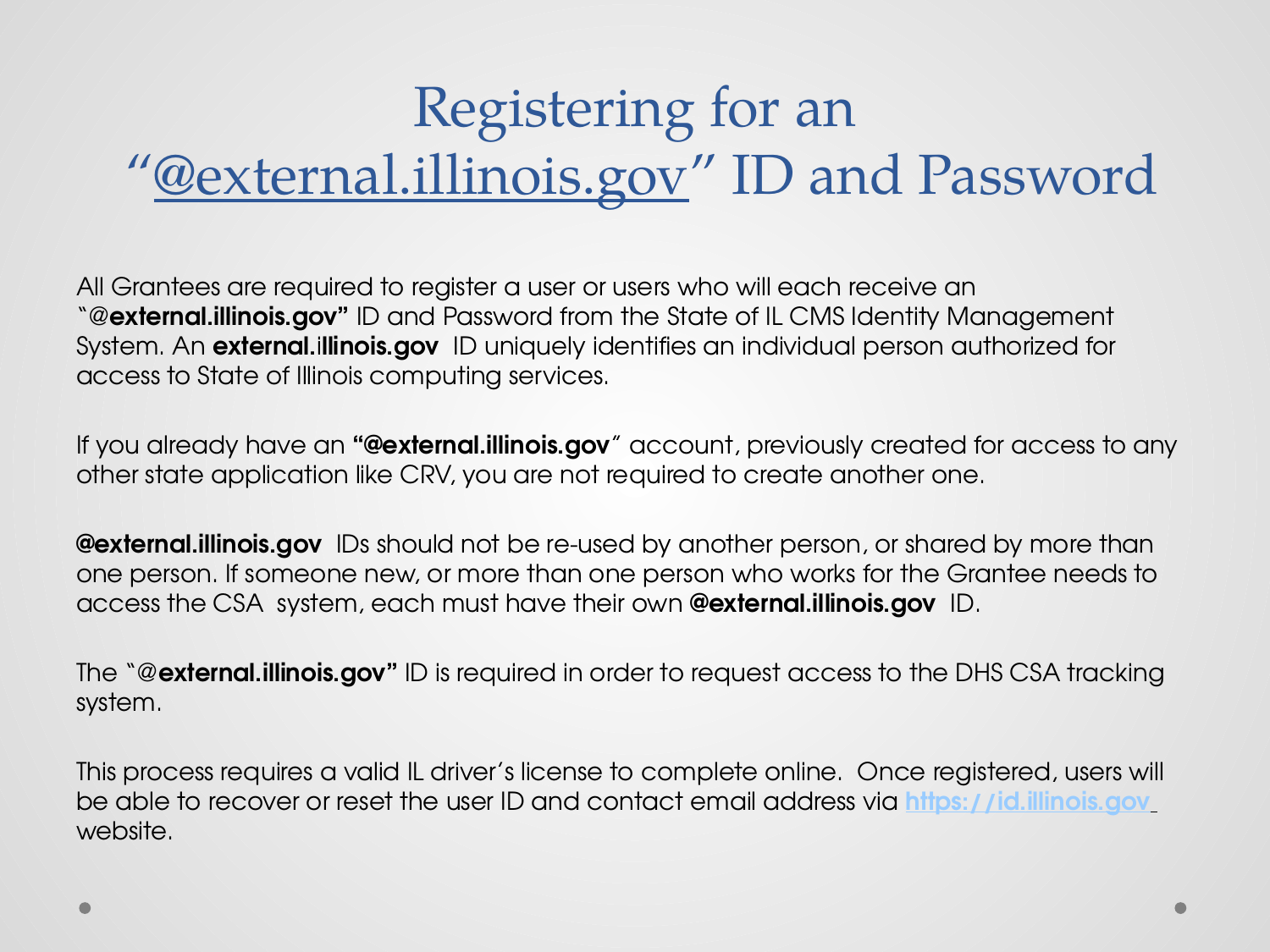

# Registering for an “@external.illinois.gov” ID and Password
All Grantees are required to register a user or users who will each receive an “@external.illinois.gov” ID and Password from the State of IL CMS Identity Management System. An external.illinois.gov  ID uniquely identifies an individual person authorized for access to State of Illinois computing services.

If you already have an “@external.illinois.gov” account, previously created for access to any other state application like CRV, you are not required to create another one.

@external.illinois.gov  IDs should not be re-used by another person, or shared by more than one person. If someone new, or more than one person who works for the Grantee needs to access the CSA  system, each must have their own @external.illinois.gov  ID.

The “@external.illinois.gov” ID is required in order to request access to the DHS CSA tracking system.

This process requires a valid IL driver’s license to complete online.  Once registered, users will be able to recover or reset the user ID and contact email address via https://id.illinois.gov website.